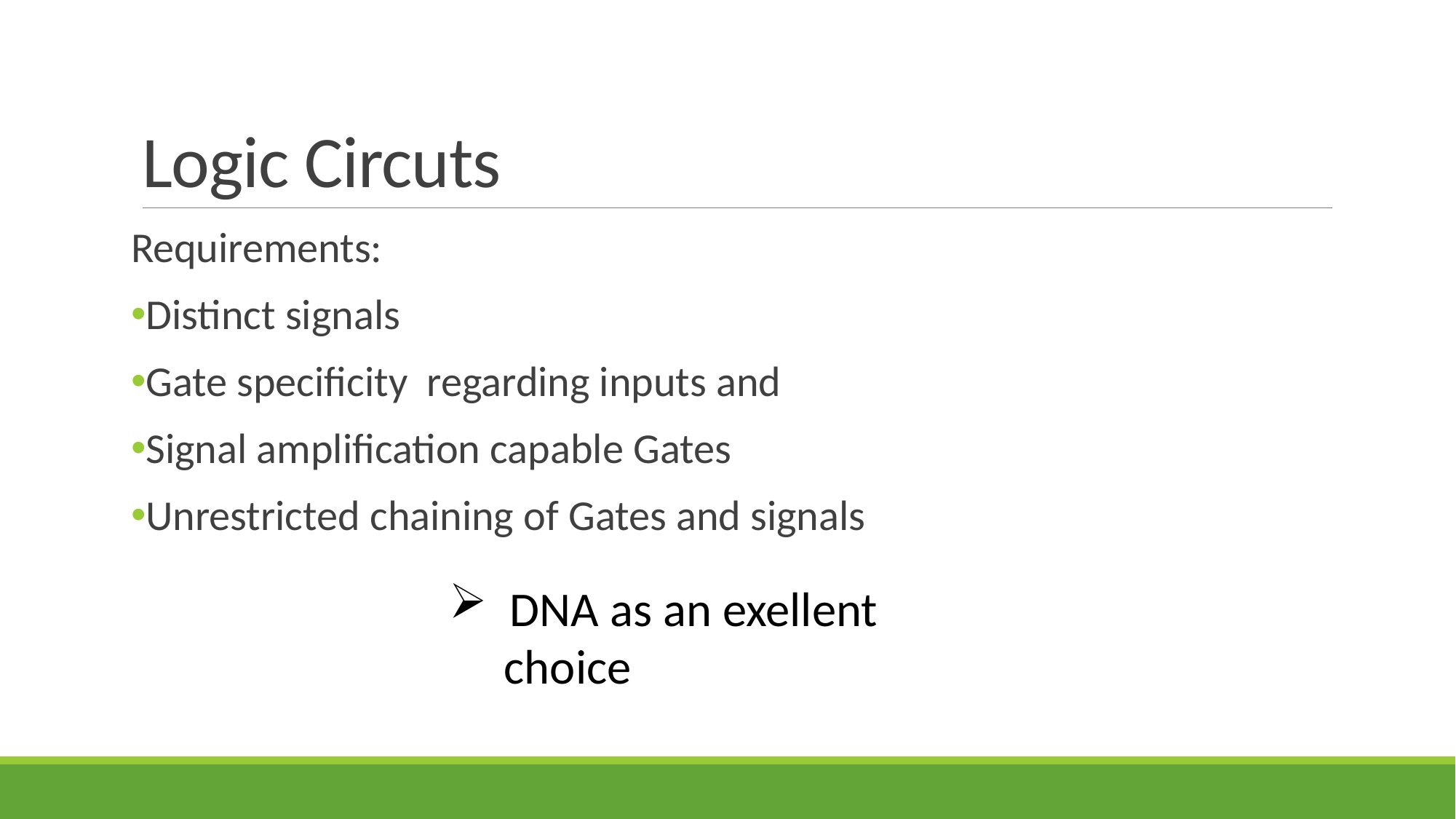

# Logic Circuts
Requirements:
Distinct signals
Gate specificity  regarding inputs and
Signal amplification capable Gates
Unrestricted chaining of Gates and signals
  DNA as an exellent
     choice